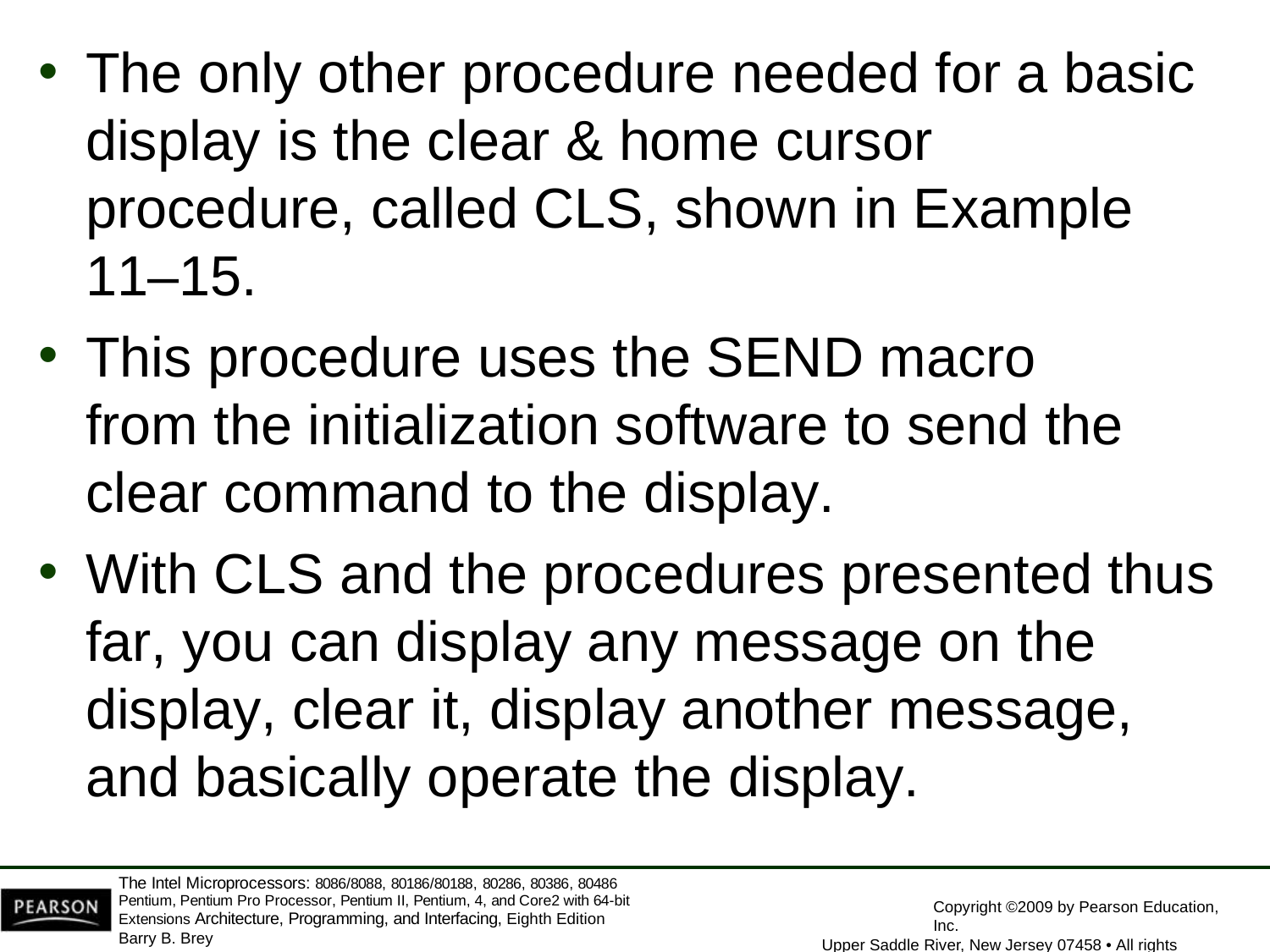

The only other procedure needed for a basic display is the clear & home cursor procedure, called CLS, shown in Example 11–15.

This procedure uses the SEND macro from the initialization software to send the clear command to the display.

With CLS and the procedures presented thus far, you can display any message on the display, clear it, display another message, and basically operate the display.

The Intel Microprocessors: 8086/8088, 80186/80188, 80286, 80386, 80486 Pentium, Pentium Pro Processor, Pentium II, Pentium, 4, and Core2 with 64-bit Extensions Architecture, Programming, and Interfacing, Eighth Edition
Barry B. Brey

Copyright ©2009 by Pearson Education, Inc.
Upper Saddle River, New Jersey 07458 • All rights reserved.